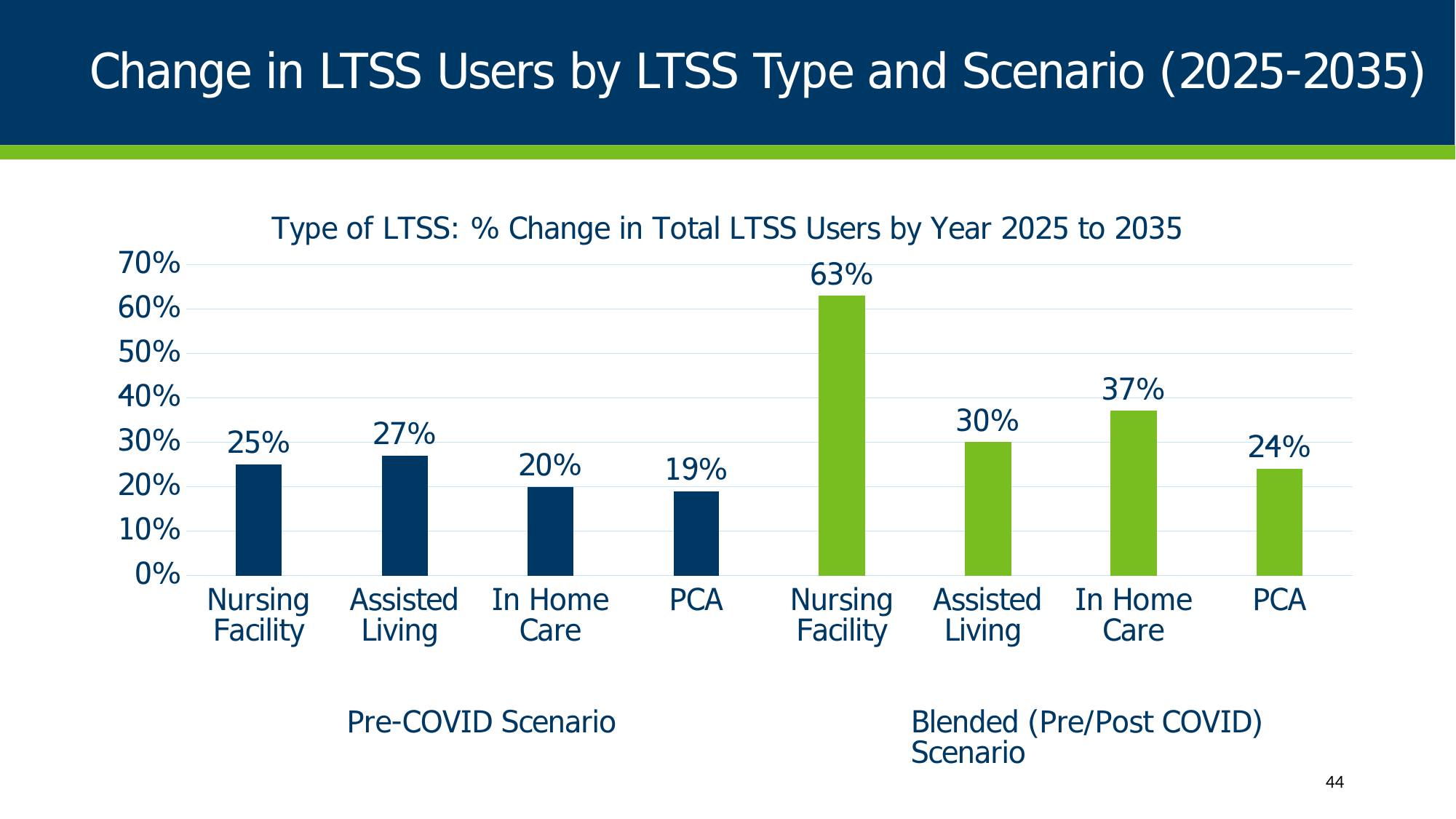

# Change in LTSS Users by LTSS Type and Scenario (2025-2035)

### Chart: Type of LTSS: % Change in Total LTSS Users by Year 2025 to 2035

| Category |  |
|---|---|
| Nursing Facility | 0.25 |
| Assisted Living  | 0.27 |
| In Home Care | 0.2 |
| PCA | 0.19 |
| Nursing Facility | 0.63 |
| Assisted Living  | 0.3 |
| In Home Care | 0.37 |
| PCA | 0.24 |
44